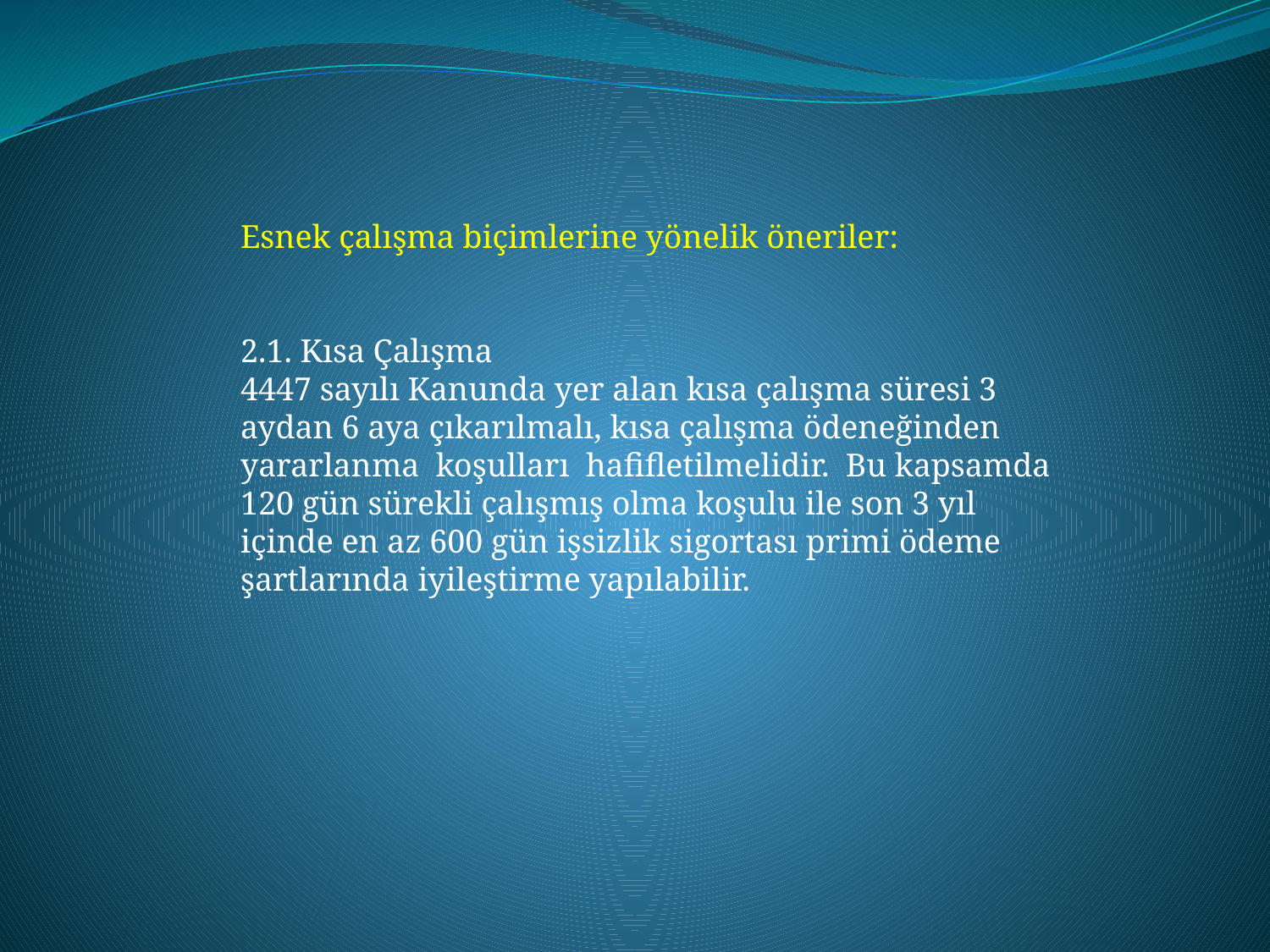

Esnek çalışma biçimlerine yönelik öneriler:

2.1. Kısa Çalışma
4447 sayılı Kanunda yer alan kısa çalışma süresi 3 aydan 6 aya çıkarılmalı, kısa çalışma ödeneğinden yararlanma  koşulları  hafifletilmelidir.  Bu kapsamda 120 gün sürekli çalışmış olma koşulu ile son 3 yıl içinde en az 600 gün işsizlik sigortası primi ödeme  şartlarında iyileştirme yapılabilir.